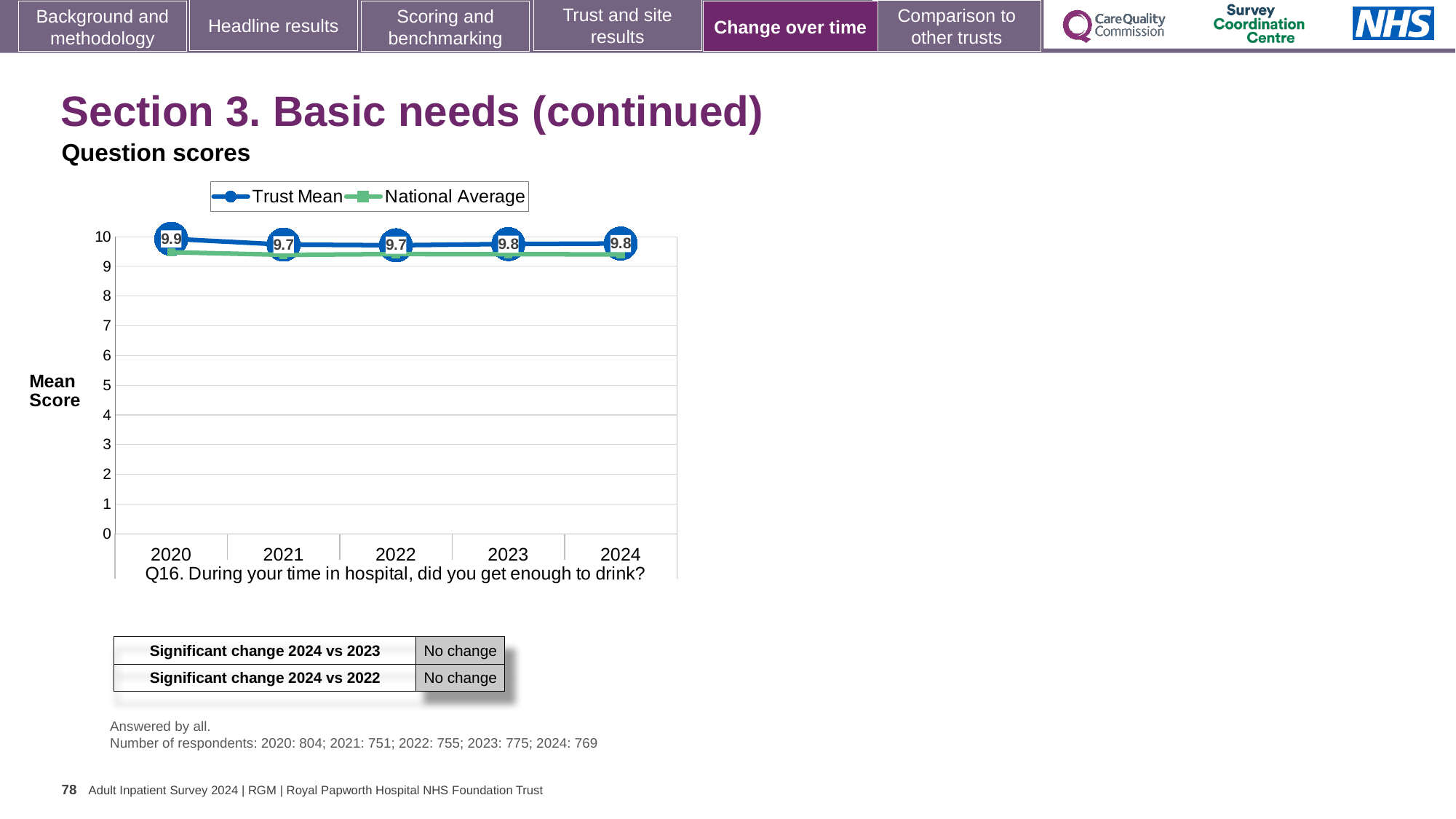

# Section 3. Basic needs (continued)
Question scores

### Chart

| Category | Trust Mean | National Average |
|---|---|---|
| 2020 | 9.927678214140423 | 9.476708016784139 |
| 2021 | 9.734158418441023 | 9.389186700490768 |
| 2022 | 9.711340342012068 | 9.413705771705214 |
| 2023 | 9.752699700509174 | 9.40913505359586 |
| 2024 | 9.77089337118698 | 9.403342818474426 |
| Significant change 2024 vs 2023 | No change |
| --- | --- |
| Significant change 2024 vs 2022 | No change |
Answered by all.
Number of respondents: 2020: 804; 2021: 751; 2022: 755; 2023: 775; 2024: 769

78